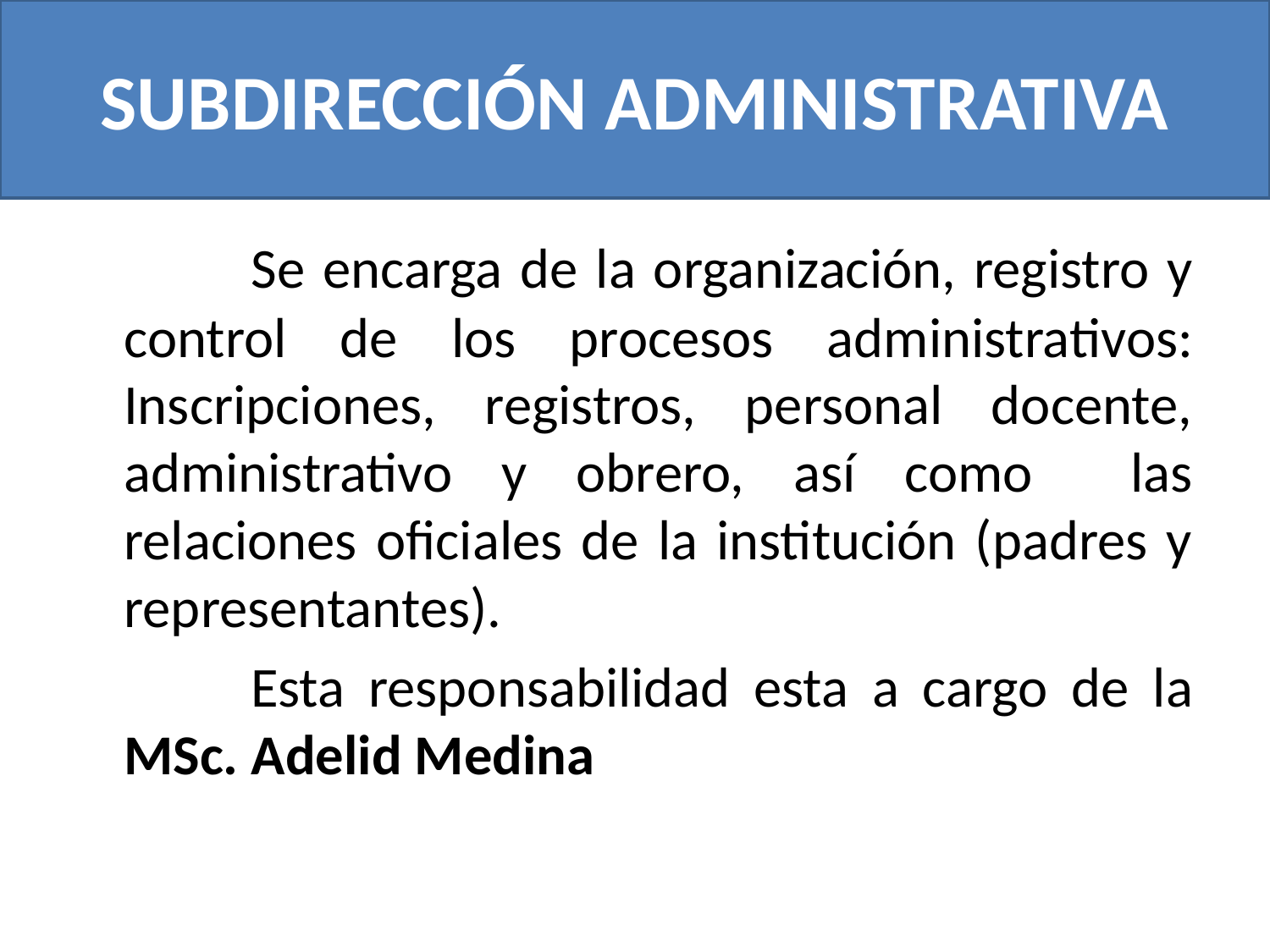

SUBDIRECCIÓN ADMINISTRATIVA
#
		Se encarga de la organización, registro y control de los procesos administrativos: Inscripciones, registros, personal docente, administrativo y obrero, así como  las relaciones oficiales de la institución (padres y representantes).
		Esta responsabilidad esta a cargo de la MSc. Adelid Medina